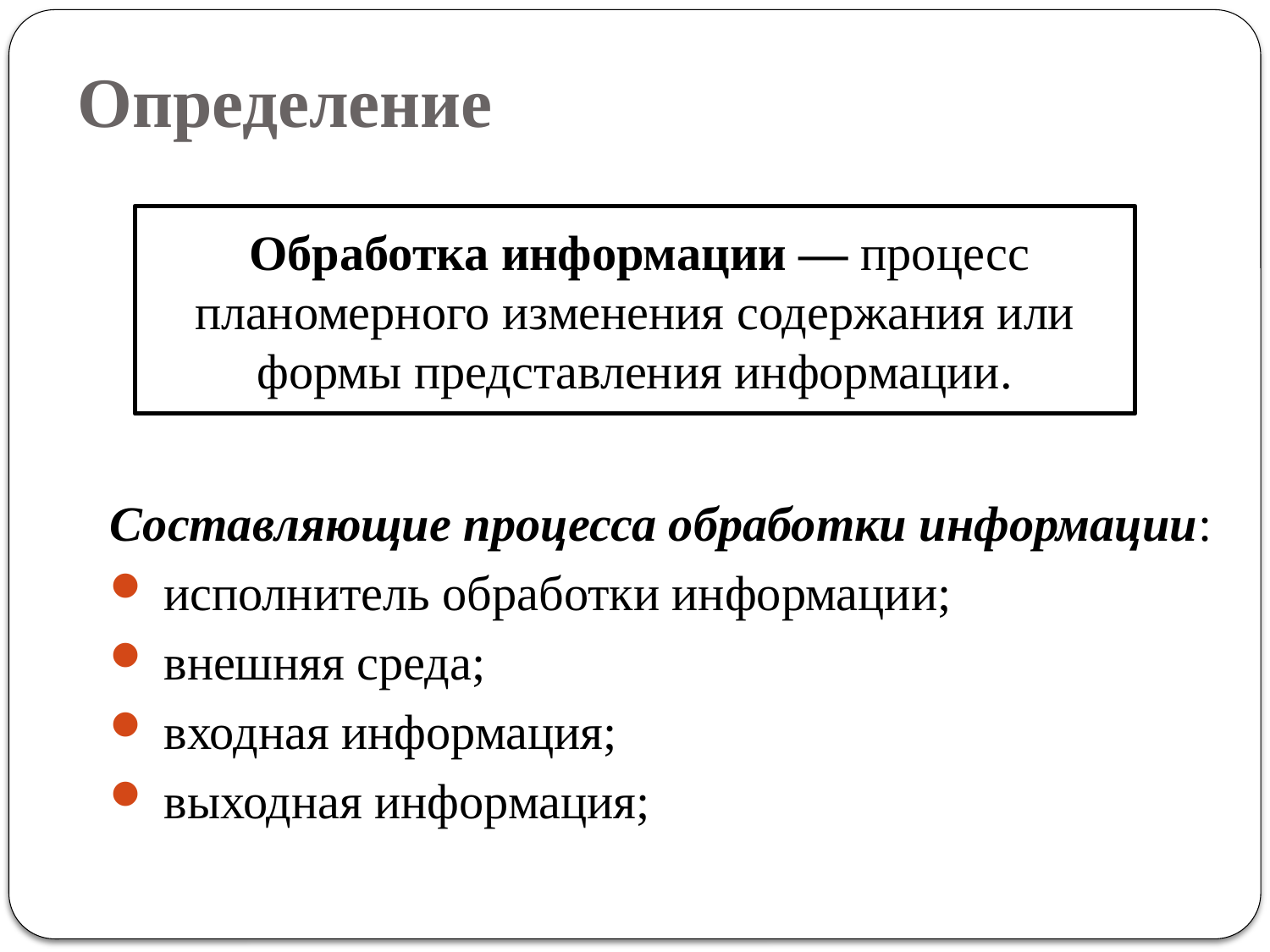

# Определение
 Обработка информации — процесс планомерного изменения содержания или формы представления информации.
Составляющие процесса обработки информации:
 исполнитель обработки информации;
 внешняя среда;
 входная информация;
 выходная информация;